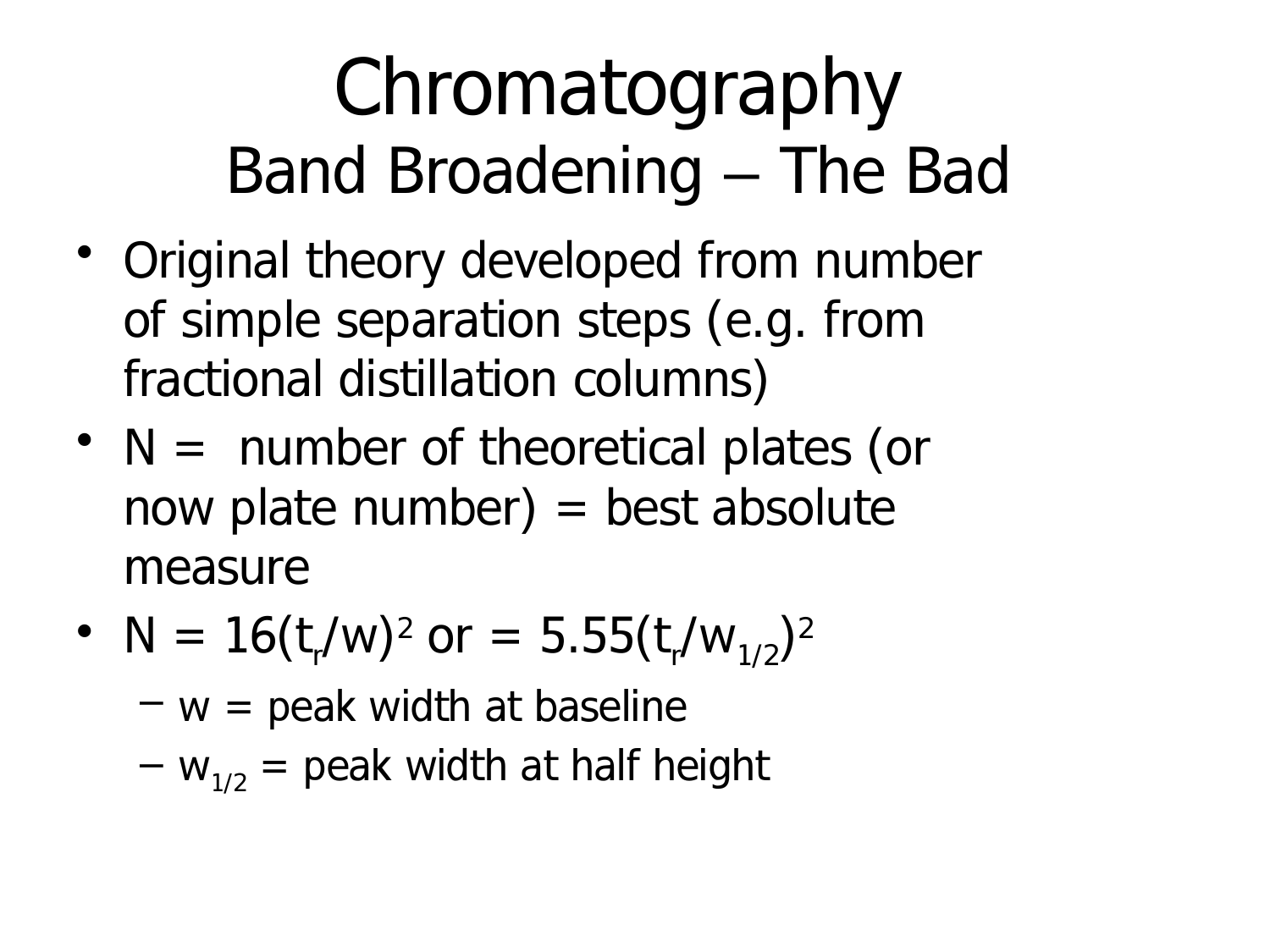

# Chromatography Band Broadening – The Bad
Original theory developed from number of simple separation steps (e.g. from fractional distillation columns)
N =  number of theoretical plates (or now plate number) = best absolute measure
N = 16(tr/w)2 or = 5.55(tr/w1/2)2
w = peak width at baseline
w1/2 = peak width at half height